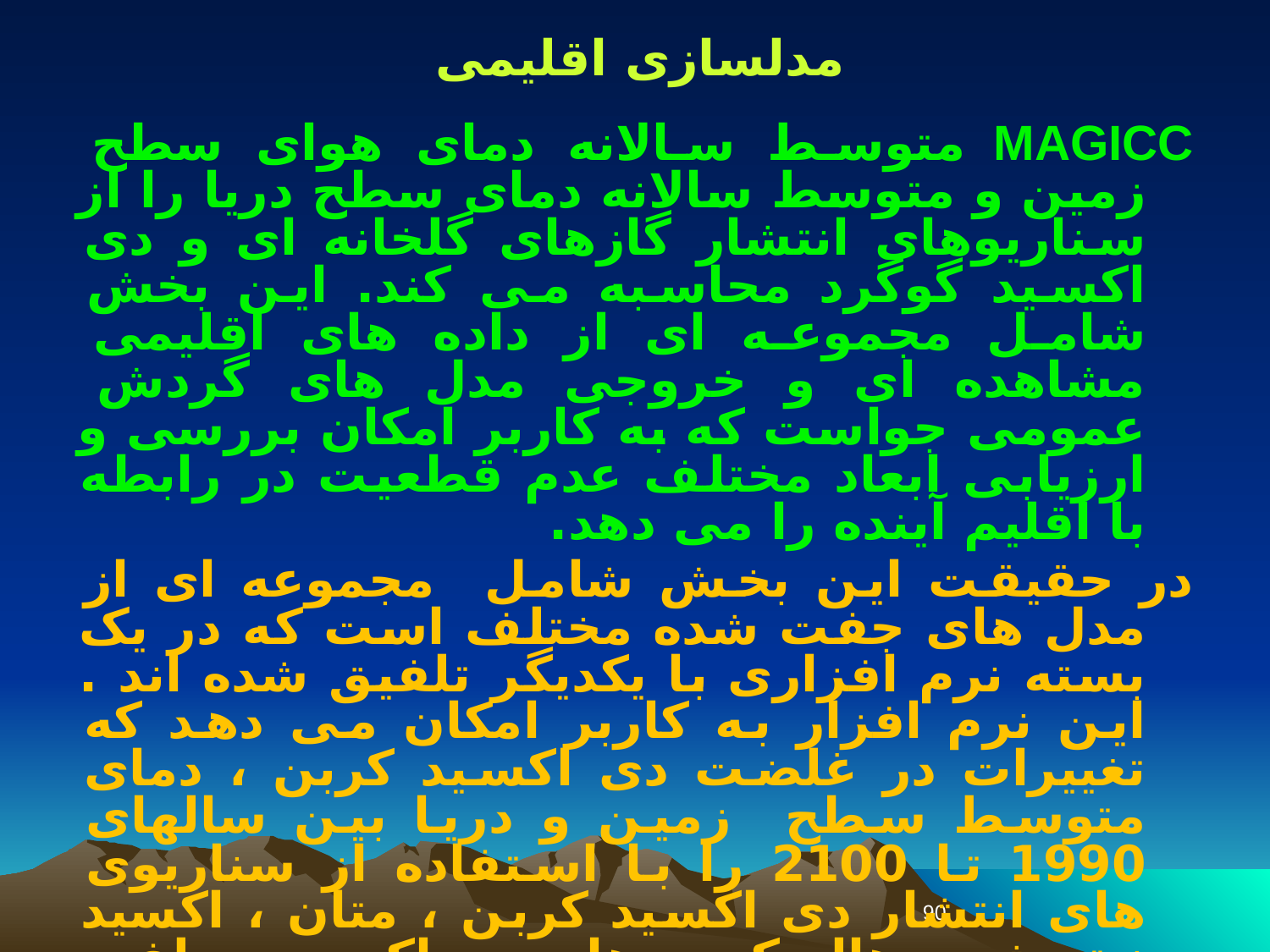

مدلسازی اقلیمی
MAGICC متوسط سالانه دمای هوای سطح زمین و متوسط سالانه دمای سطح دریا را از سناریوهای انتشار گازهای گلخانه ای و دی اکسید گوگرد محاسبه می کند. این بخش شامل مجموعه ای از داده های اقلیمی مشاهده ای و خروجی مدل های گردش عمومی جواست که به کاربر امکان بررسی و ارزیابی ابعاد مختلف عدم قطعیت در رابطه با اقلیم آینده را می دهد.
در حقیقت این بخش شامل  مجموعه ای از مدل های جفت شده مختلف است که در یک بسته نرم افزاری با یکدیگر تلفیق شده اند . این نرم افزار به کاربر امکان می دهد که تغییرات در غلضت دی اکسید کربن ، دمای متوسط سطح  زمین و دریا بین سالهای 1990 تا 2100 را با استفاده از سناریوی های انتشار دی اکسید کربن ، متان ، اکسید نیتروژن ، هالو کربن ها و دی اکسید سولفور تعیین کند

90